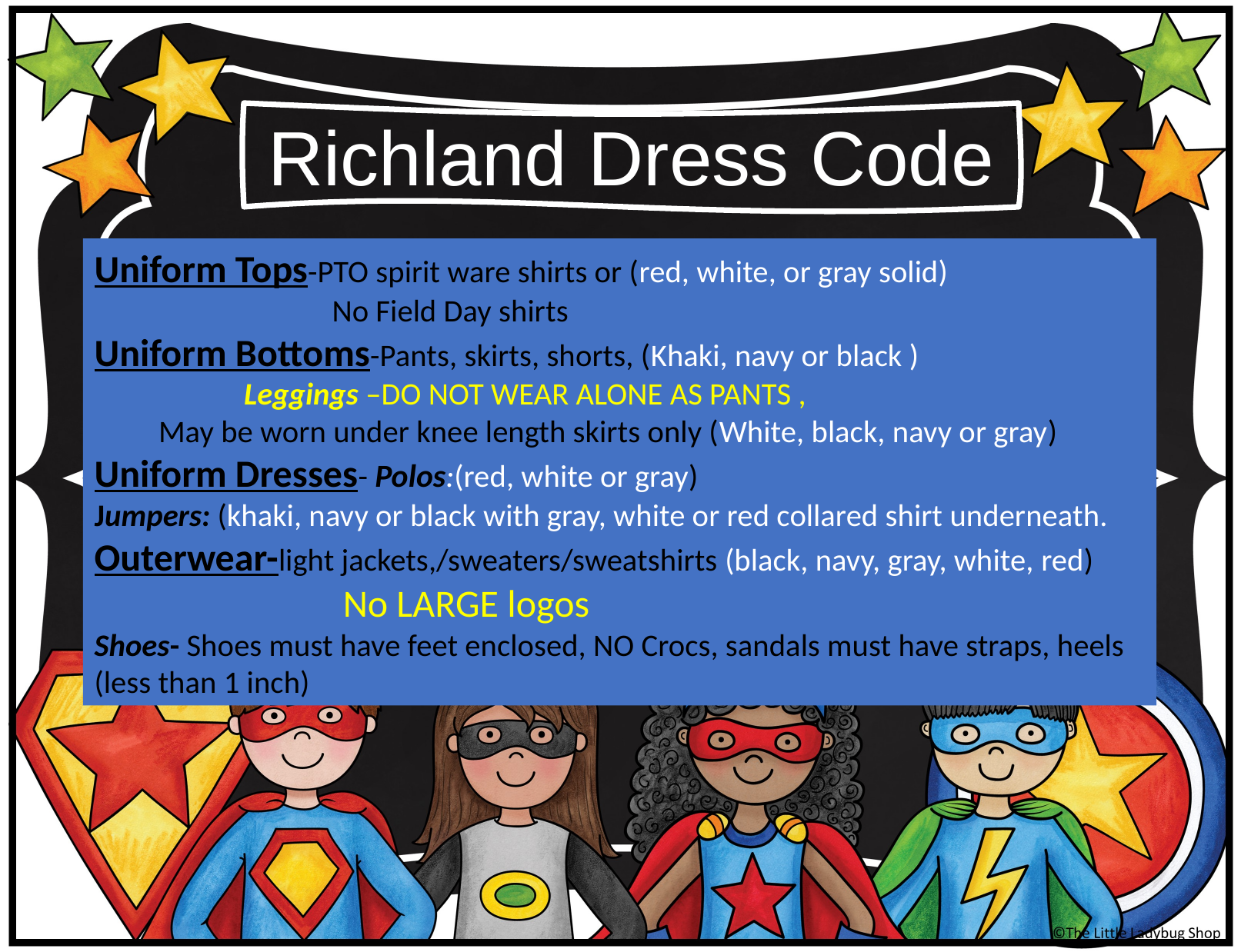

Richland Dress Code
Uniform Tops-PTO spirit ware shirts or (red, white, or gray solid)
                              No Field Day shirts
Uniform Bottoms-Pants, skirts, shorts, (Khaki, navy or black )
                     Leggings –DO NOT WEAR ALONE AS PANTS ,
         May be worn under knee length skirts only (White, black, navy or gray)
Uniform Dresses- Polos:(red, white or gray)
Jumpers: (khaki, navy or black with gray, white or red collared shirt underneath.
Outerwear-light jackets,/sweaters/sweatshirts (black, navy, gray, white, red)
                                  No LARGE logos
Shoes- Shoes must have feet enclosed, NO Crocs, sandals must have straps, heels (less than 1 inch)